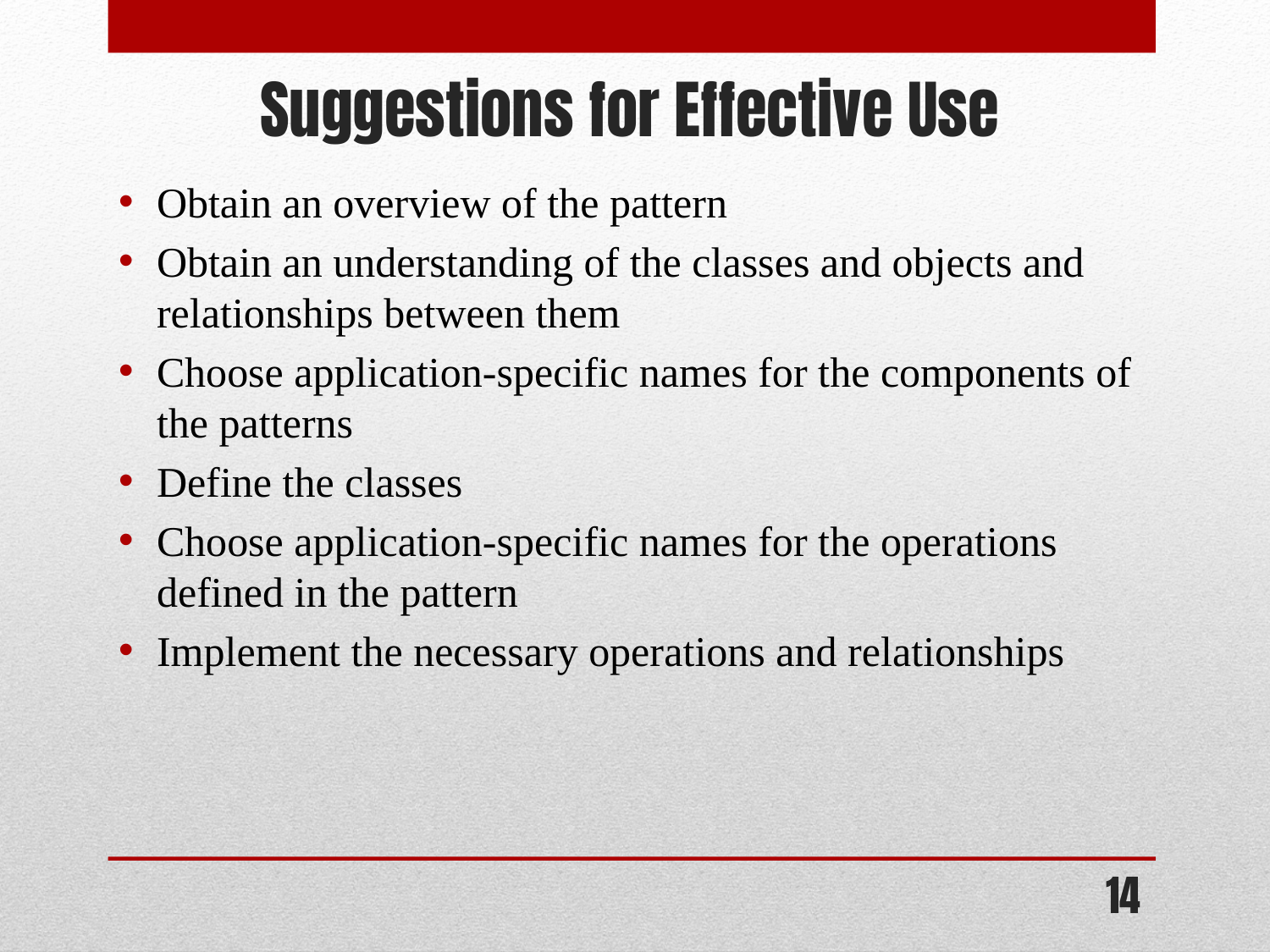

# Suggestions for Effective Use
Obtain an overview of the pattern
Obtain an understanding of the classes and objects and relationships between them
Choose application-specific names for the components of the patterns
Define the classes
Choose application-specific names for the operations defined in the pattern
Implement the necessary operations and relationships

14